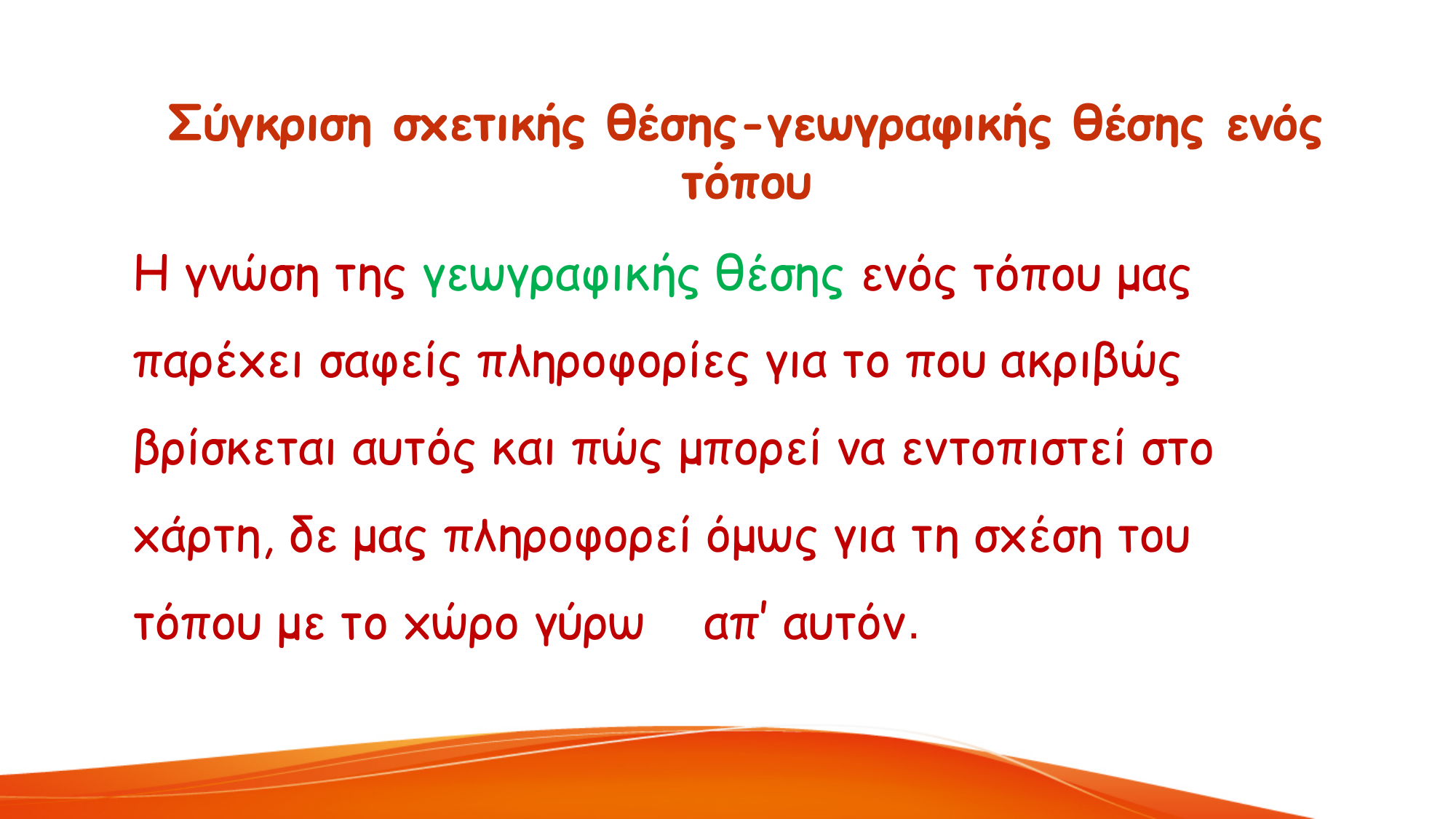

# Σύγκριση σχετικής θέσης-γεωγραφικής θέσης ενός τόπου
Η γνώση της γεωγραφικής θέσης ενός τόπου μας παρέχει σαφείς πληροφορίες για το που ακριβώς βρίσκεται αυτός και πώς μπορεί να εντοπιστεί στο χάρτη, δε μας πληροφορεί όμως για τη σχέση του τόπου με το χώρο γύρω    απ’ αυτόν.
4